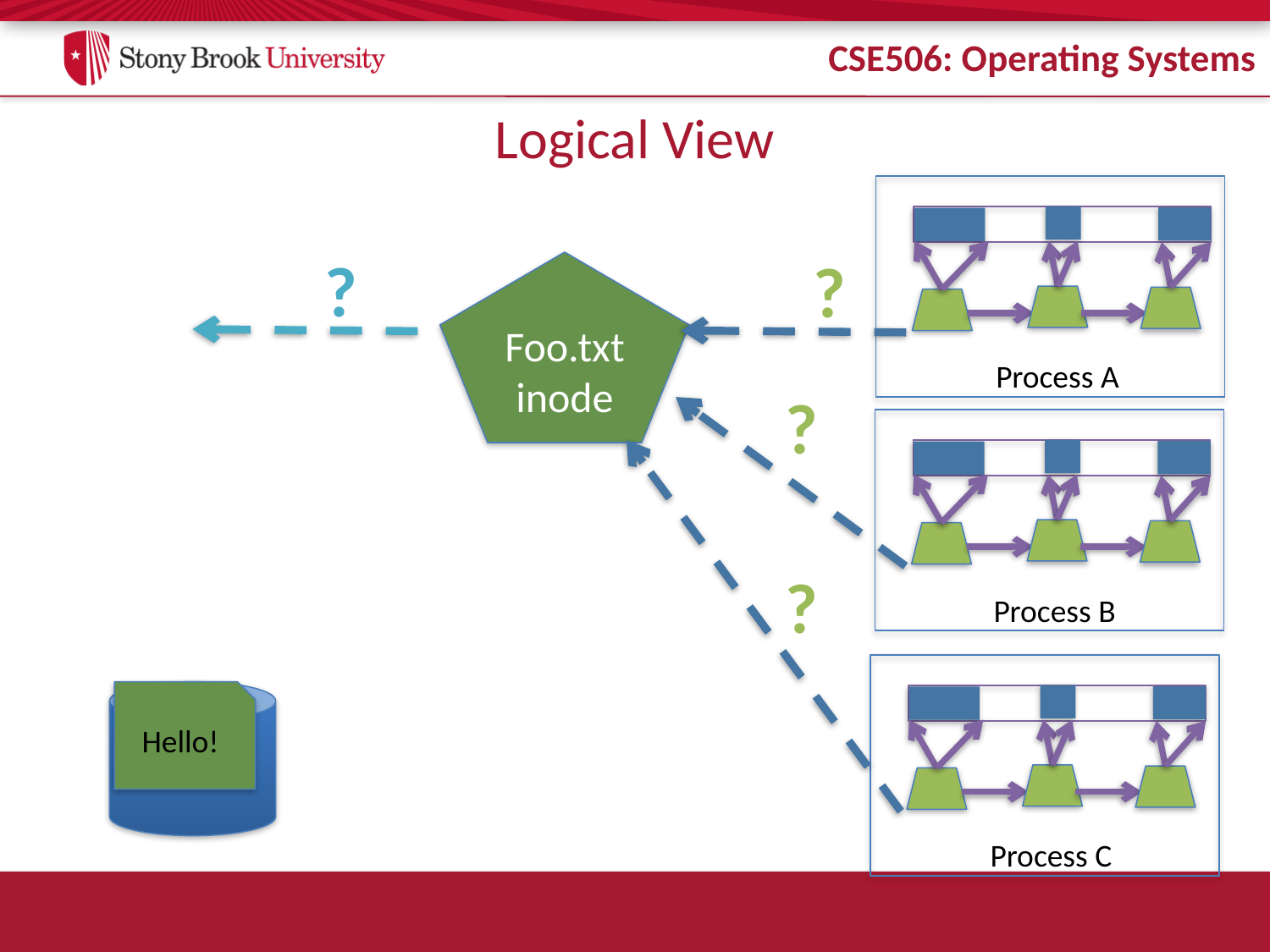

# Logical View

?
?
Foo.txt
inode
Process A
?

?
Process B

Disk
Hello!

Process C